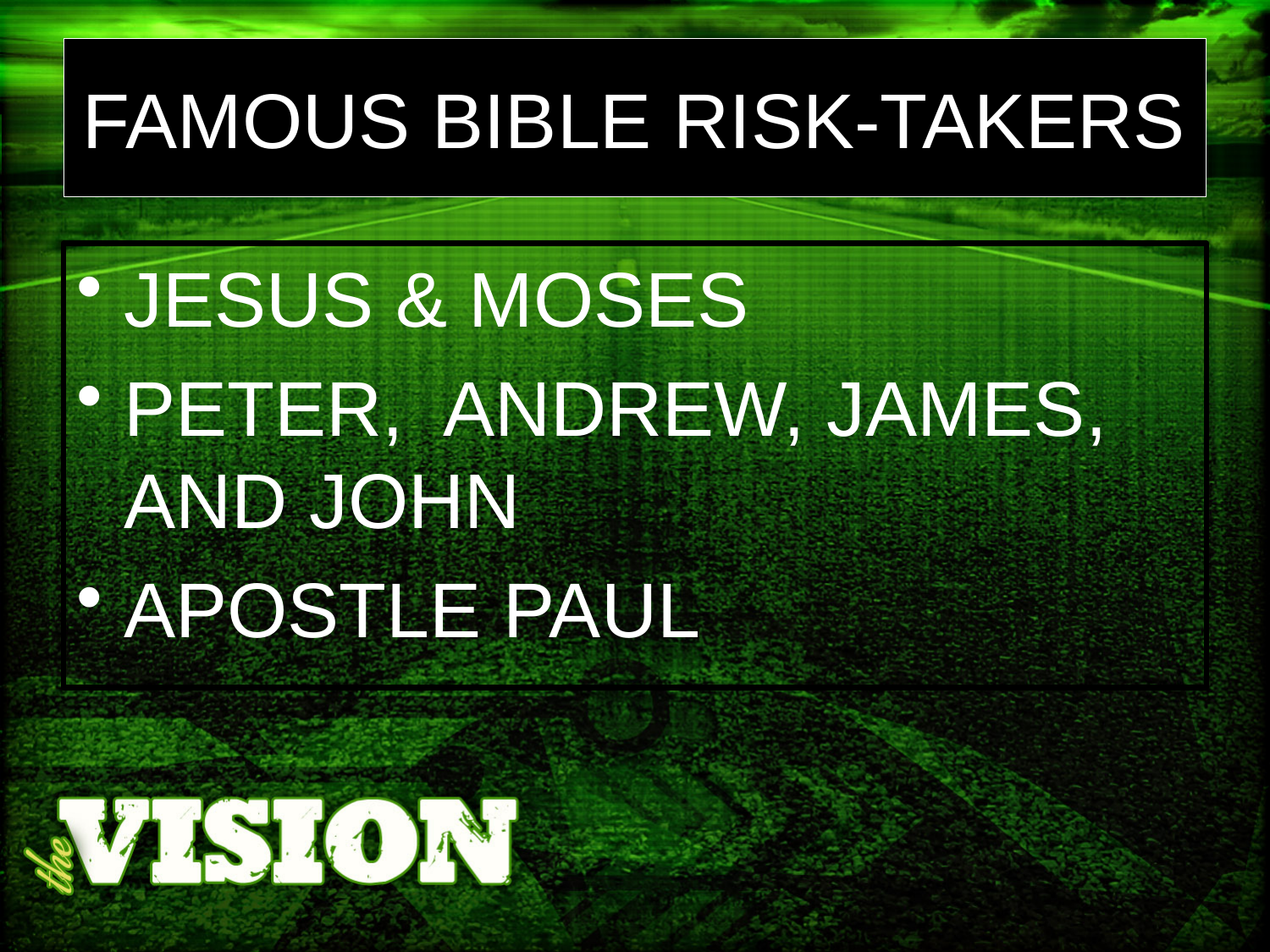

# FAMOUS BIBLE RISK-TAKERS
JESUS & MOSES
PETER,  ANDREW, JAMES, AND JOHN
APOSTLE PAUL